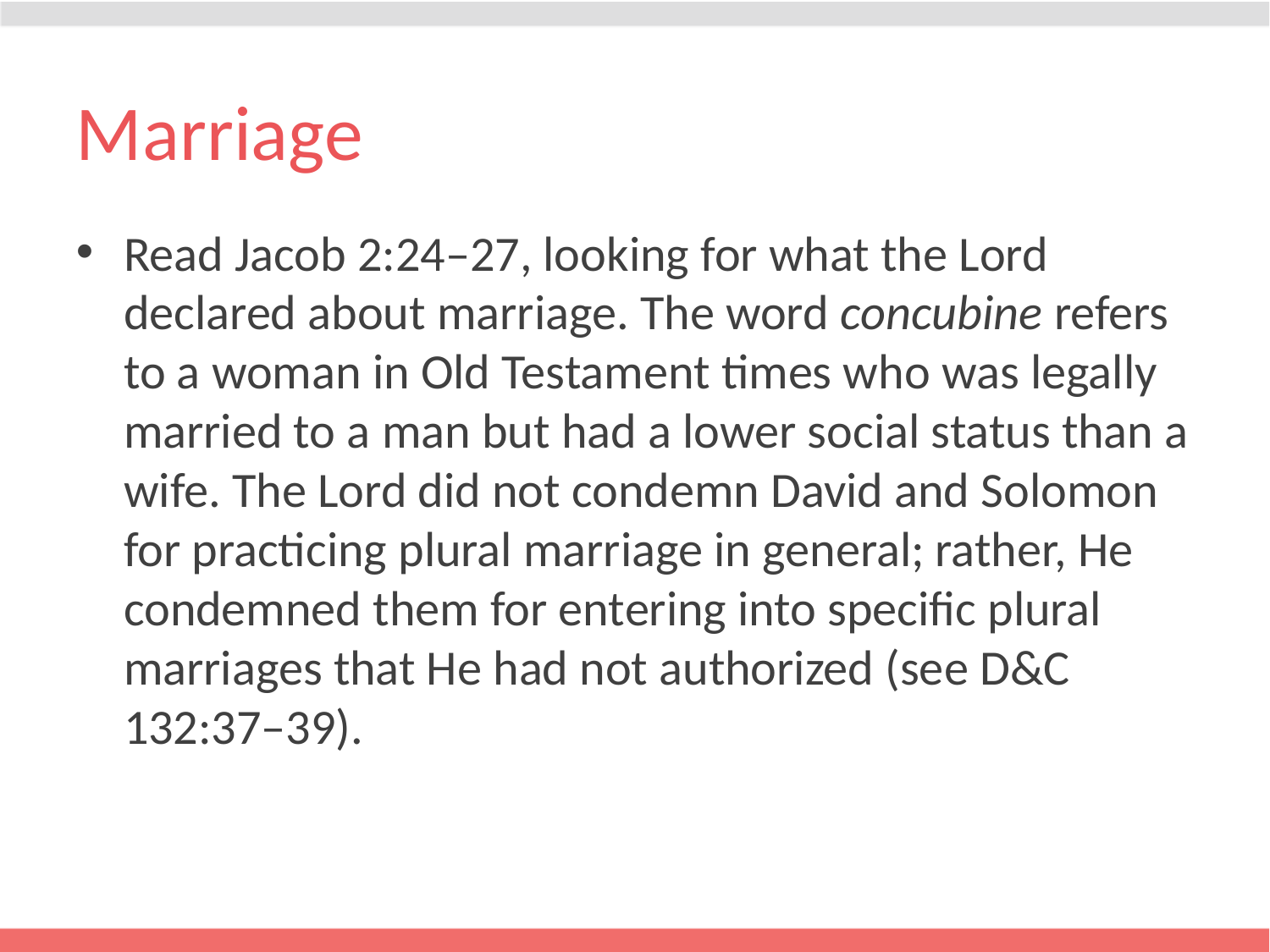

# Marriage
Read Jacob 2:24–27, looking for what the Lord declared about marriage. The word concubine refers to a woman in Old Testament times who was legally married to a man but had a lower social status than a wife. The Lord did not condemn David and Solomon for practicing plural marriage in general; rather, He condemned them for entering into specific plural marriages that He had not authorized (see D&C 132:37–39).